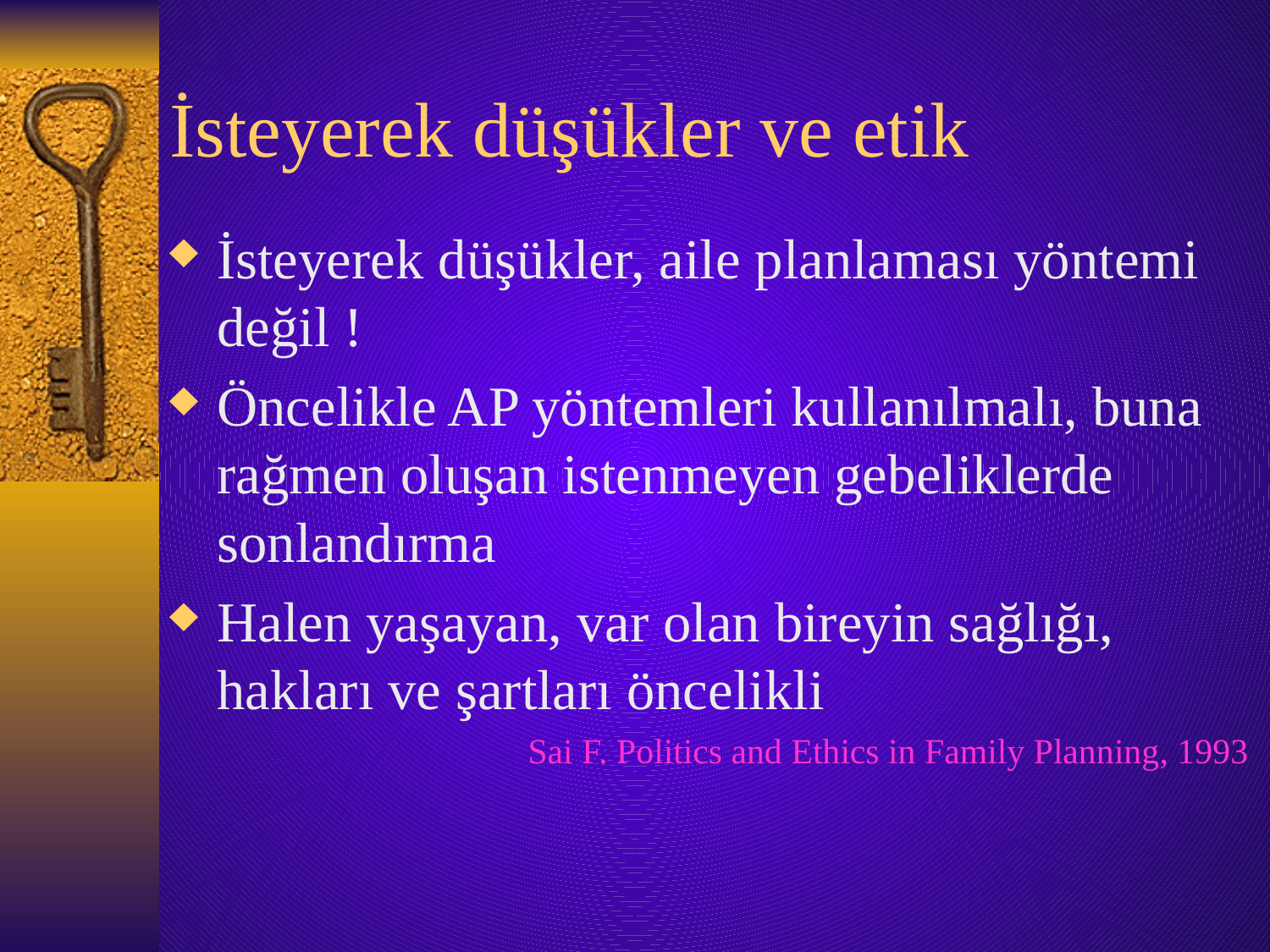

# İsteyerek düşükler ve etik
İsteyerek düşükler, aile planlaması yöntemi değil !
Öncelikle AP yöntemleri kullanılmalı, buna rağmen oluşan istenmeyen gebeliklerde sonlandırma
Halen yaşayan, var olan bireyin sağlığı, hakları ve şartları öncelikli
Sai F. Politics and Ethics in Family Planning, 1993